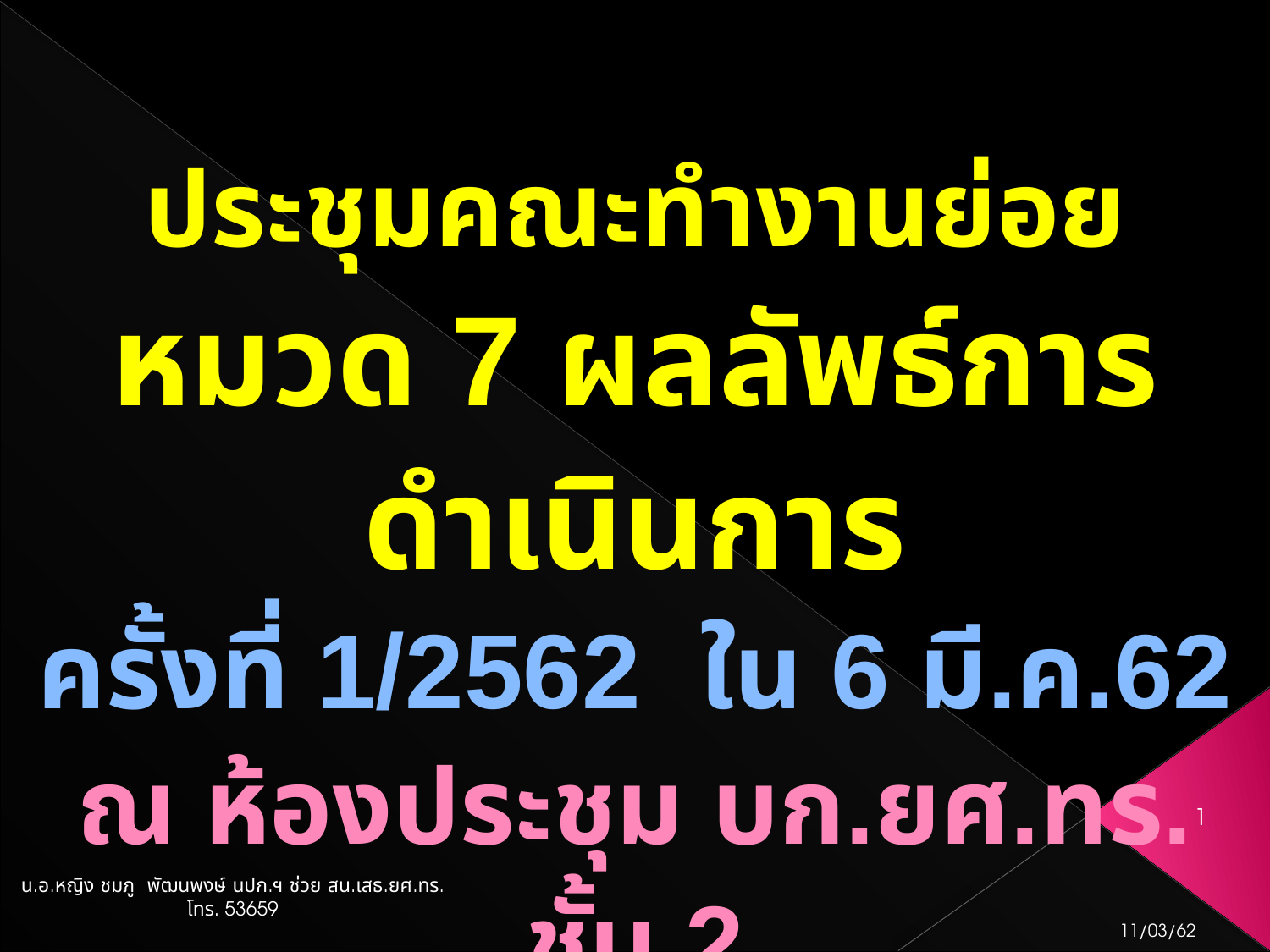

ประชุมคณะทำงานย่อย
หมวด 7 ผลลัพธ์การดำเนินการ
ครั้งที่ 1/2562  ใน 6 มี.ค.62
ณ ห้องประชุม บก.ยศ.ทร. ชั้น 2

1
น.อ.หญิง ชมภู  พัฒนพงษ์ นปก.ฯ ช่วย สน.เสธ.ยศ.ทร. โทร. 53659
11/03/62